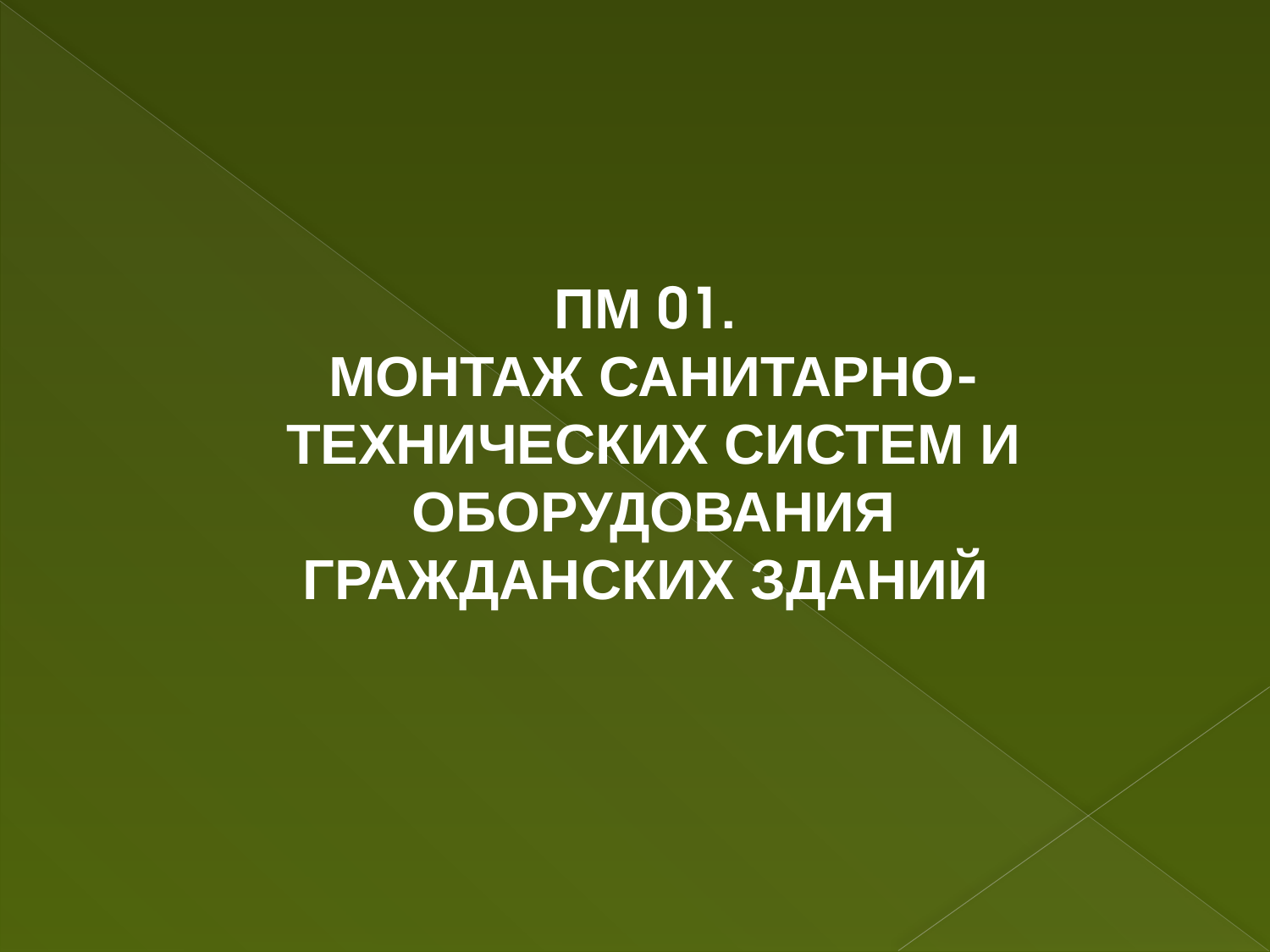

ПМ 01.
МОНТАЖ САНИТАРНО-ТЕХНИЧЕСКИХ СИСТЕМ И ОБОРУДОВАНИЯ ГРАЖДАНСКИХ ЗДАНИЙ